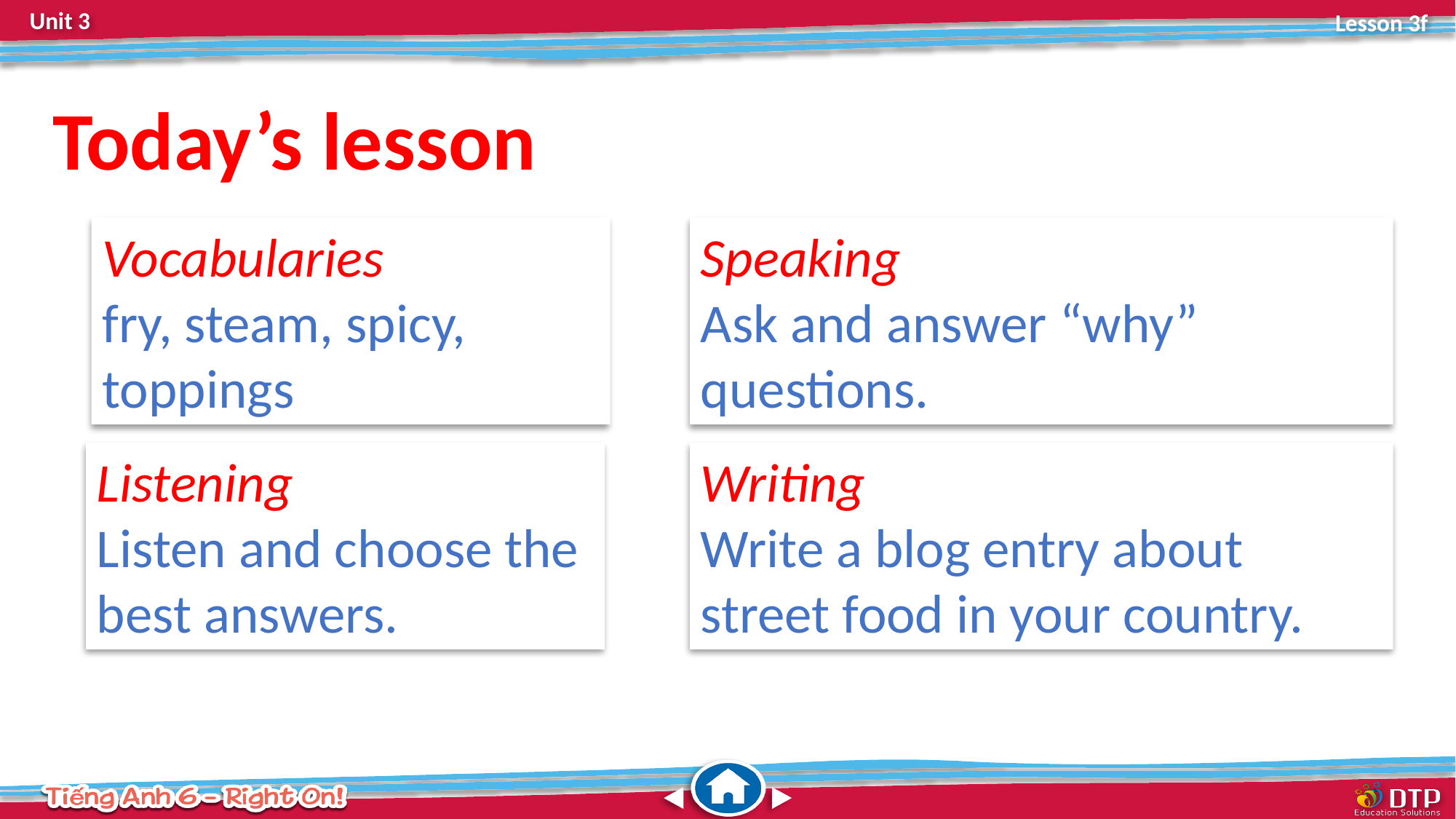

Today’s lesson
Vocabularies
fry, steam, spicy, toppings
Speaking
Ask and answer “why” questions.
Listening
Listen and choose the best answers.
Writing
Write a blog entry about street food in your country.